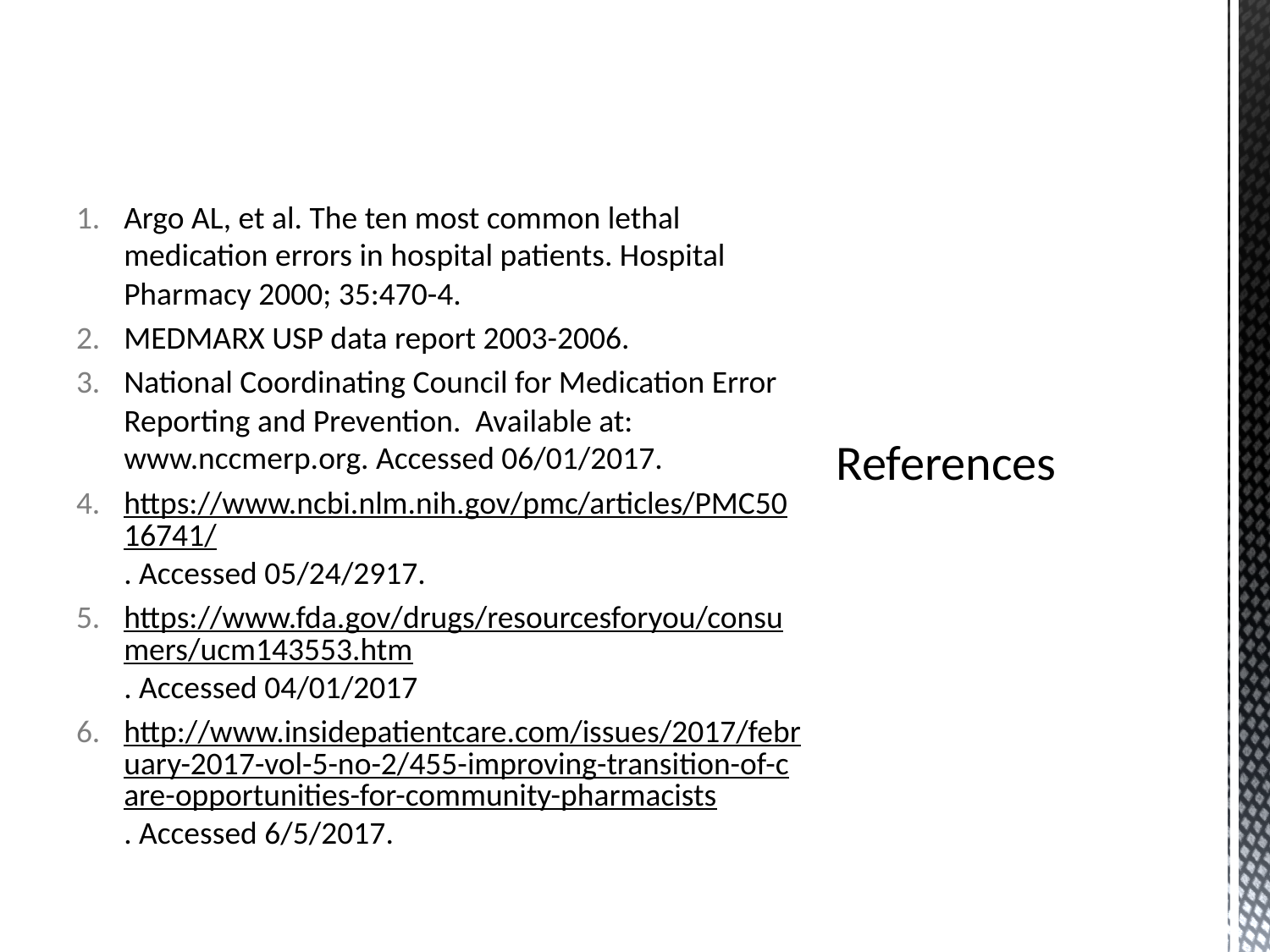

Argo AL, et al. The ten most common lethal medication errors in hospital patients. Hospital Pharmacy 2000; 35:470-4.
MEDMARX USP data report 2003-2006.
National Coordinating Council for Medication Error Reporting and Prevention.  Available at: www.nccmerp.org. Accessed 06/01/2017.
https://www.ncbi.nlm.nih.gov/pmc/articles/PMC5016741/. Accessed 05/24/2917.
https://www.fda.gov/drugs/resourcesforyou/consumers/ucm143553.htm. Accessed 04/01/2017
http://www.insidepatientcare.com/issues/2017/february-2017-vol-5-no-2/455-improving-transition-of-care-opportunities-for-community-pharmacists. Accessed 6/5/2017.
# References